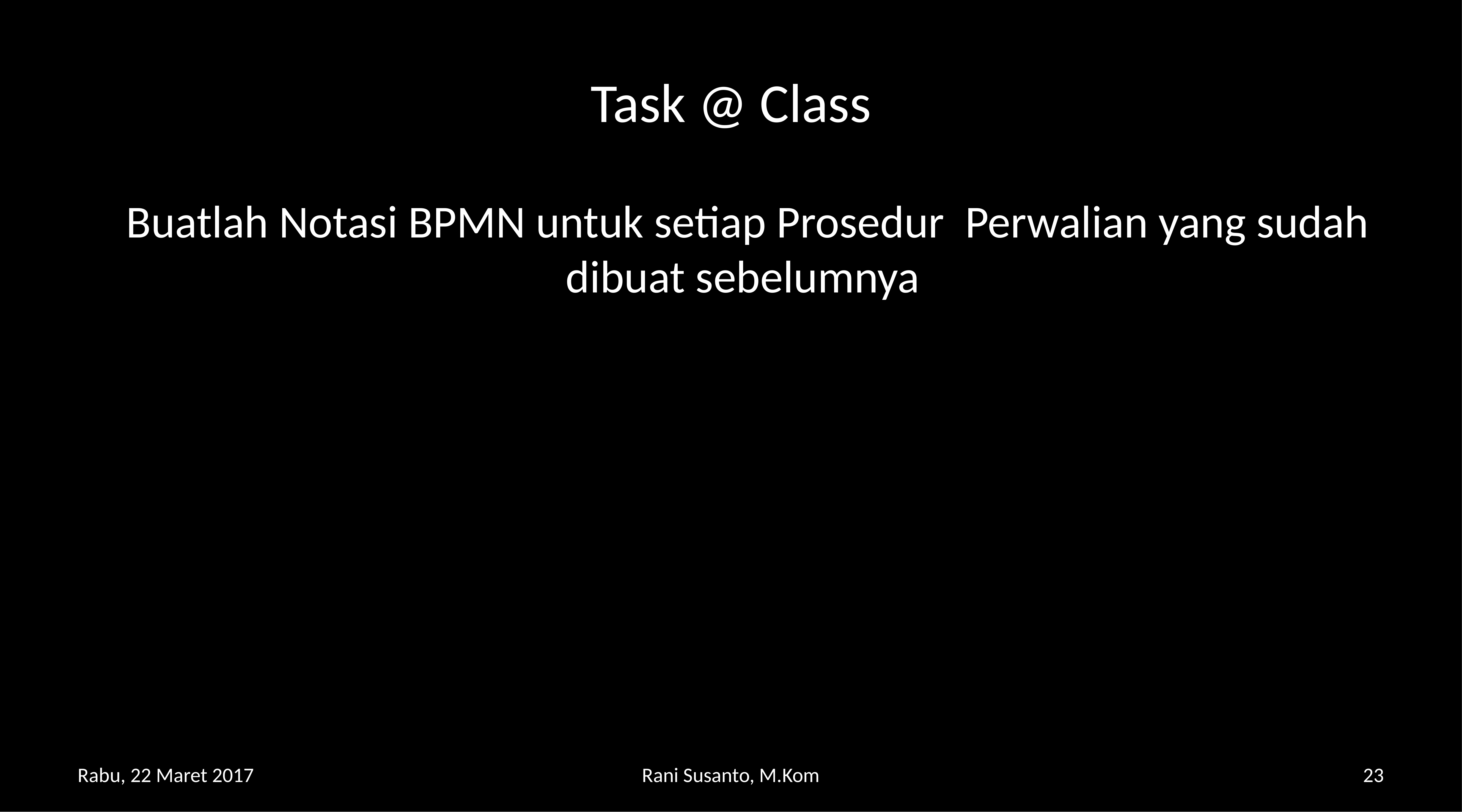

# Task @ Class
 Buatlah Notasi BPMN untuk setiap Prosedur  Perwalian yang sudah dibuat sebelumnya
Rabu, 22 Maret 2017
Rani Susanto, M.Kom
23